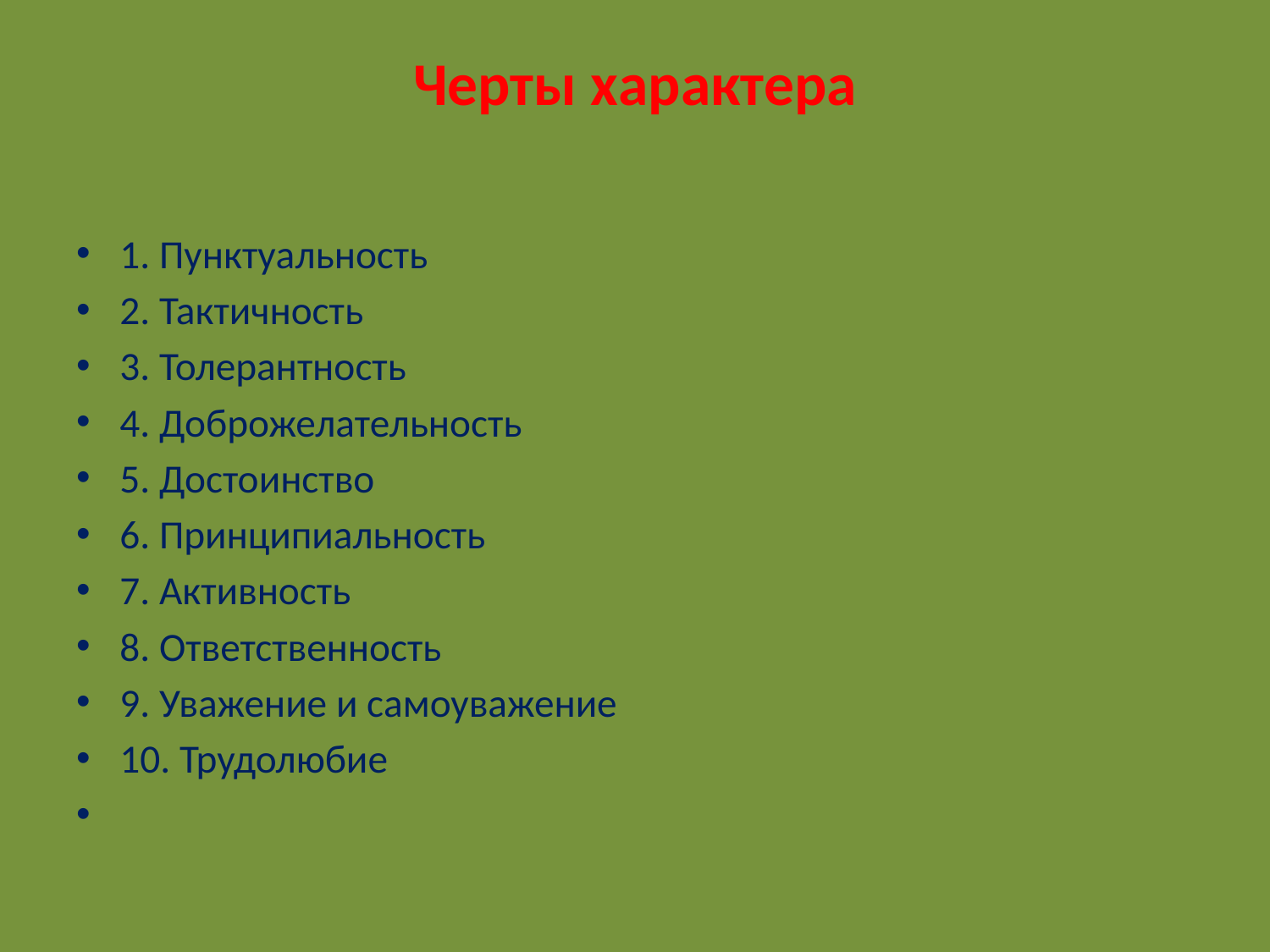

# Черты характера
1. Пунктуальность
2. Тактичность
3. Толерантность
4. Доброжелательность
5. Достоинство
6. Принципиальность
7. Активность
8. Ответственность
9. Уважение и самоуважение
10. Трудолюбие